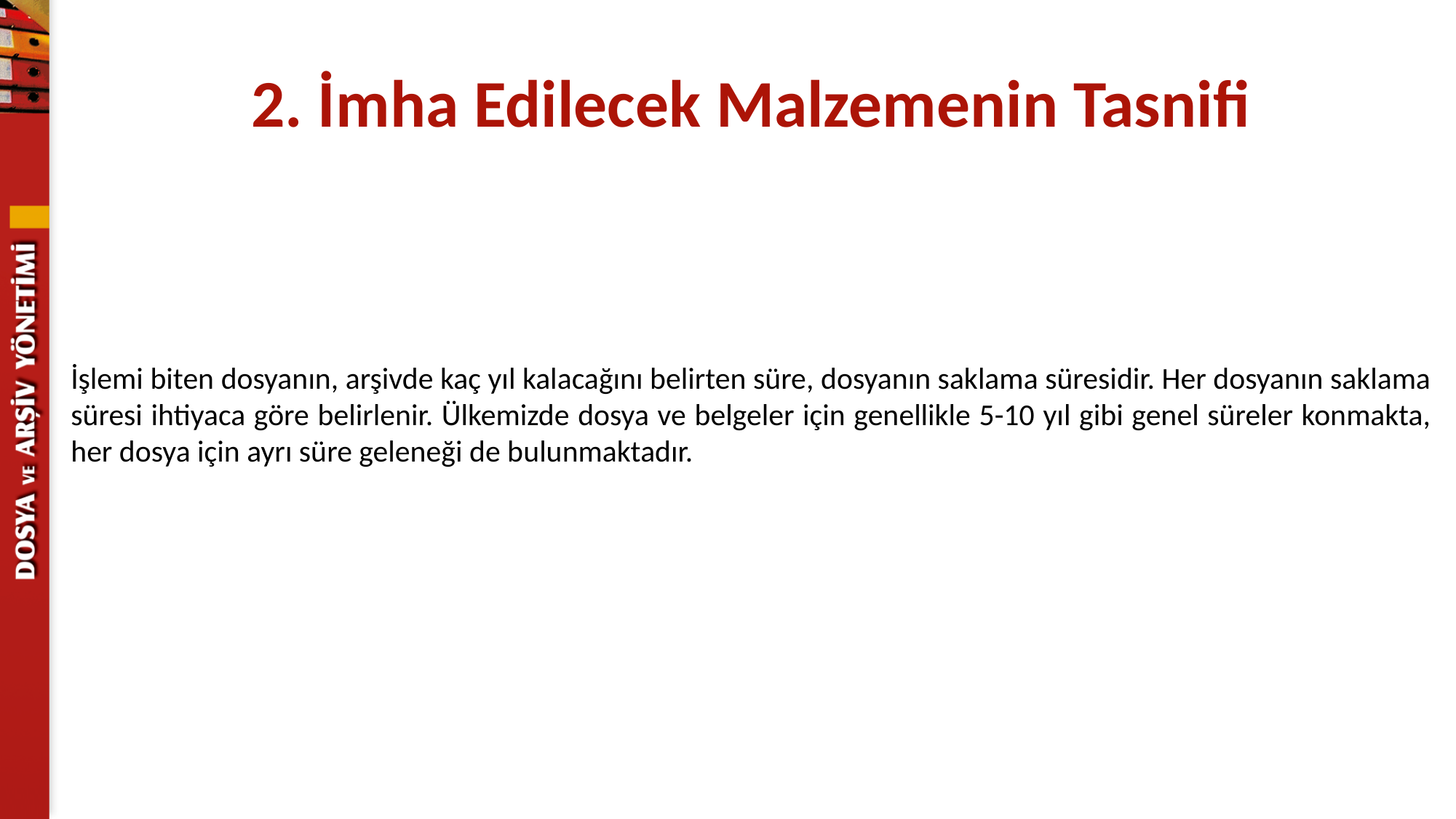

2. İmha Edilecek Malzemenin Tasnifi
İşlemi biten dosyanın, arşivde kaç yıl kalacağını belirten süre, dosyanın saklama süresidir. Her dosyanın saklama süresi ihtiyaca göre belirlenir. Ülkemizde dosya ve belgeler için genellikle 5-10 yıl gibi genel süreler konmakta, her dosya için ayrı süre geleneği de bulunmaktadır.